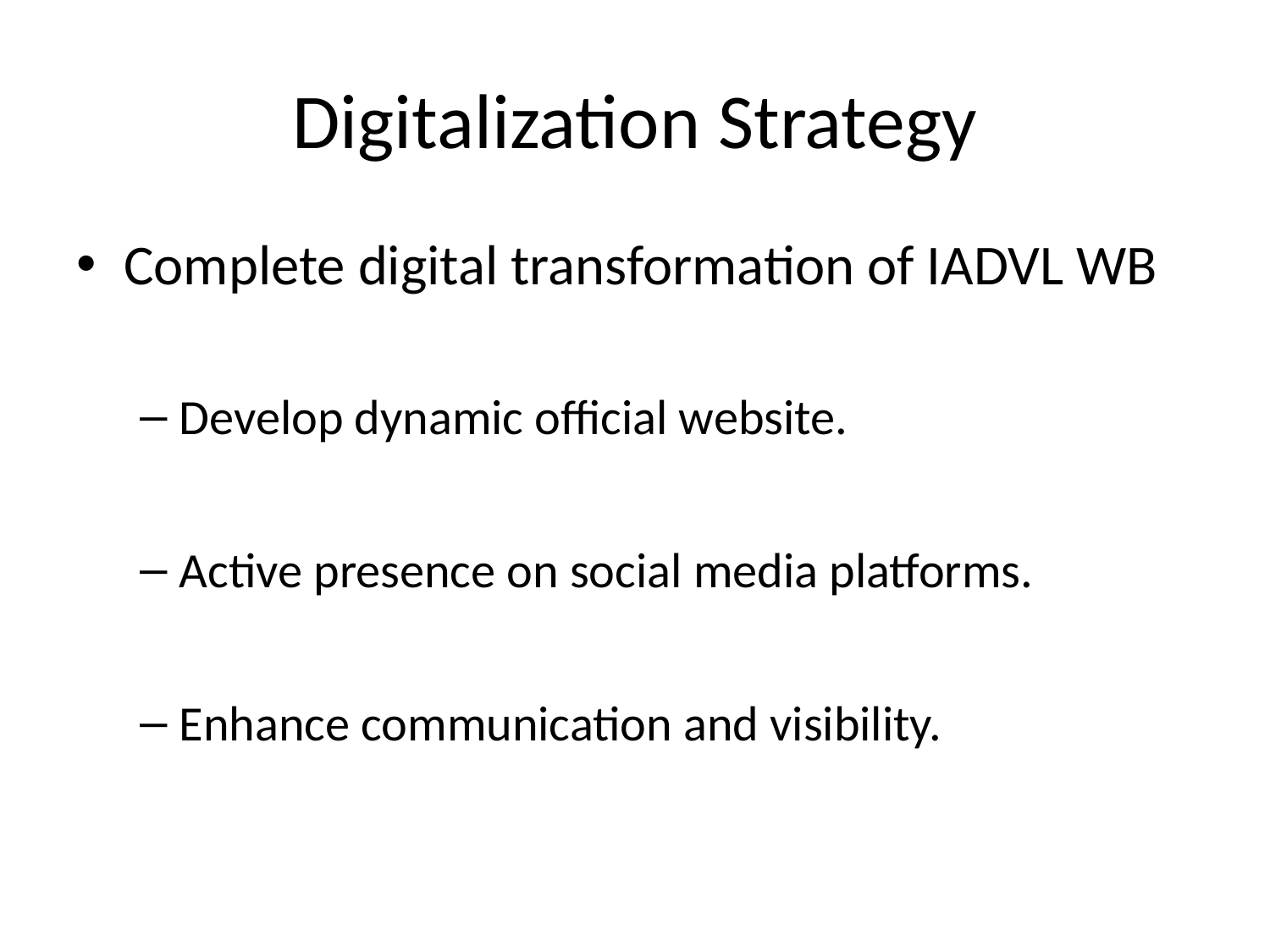

# Digitalization Strategy
Complete digital transformation of IADVL WB

Develop dynamic official website.

Active presence on social media platforms.

Enhance communication and visibility.